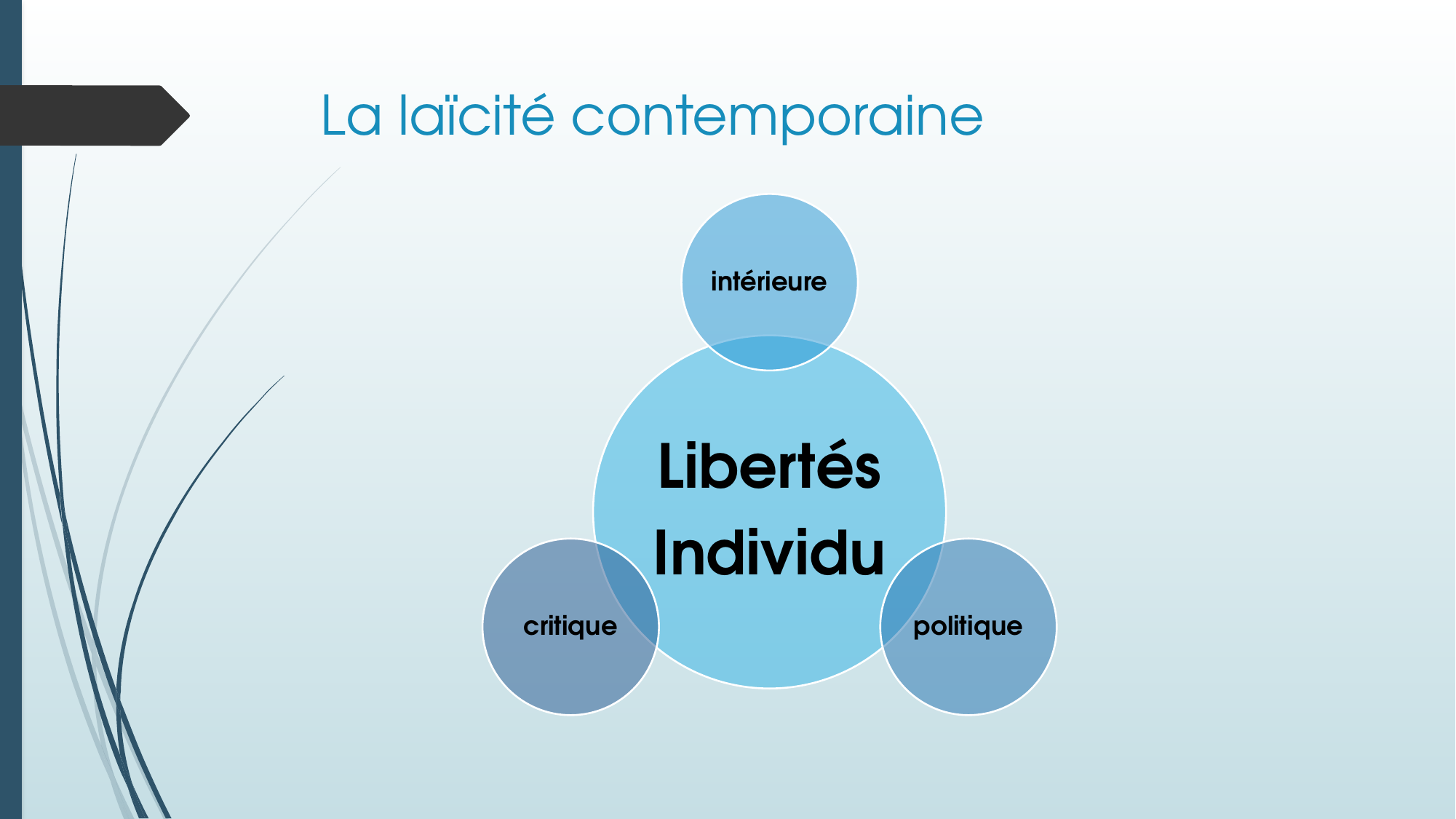

# La laïcité contemporaine
Libertés
Individu
intérieure
politique
critique